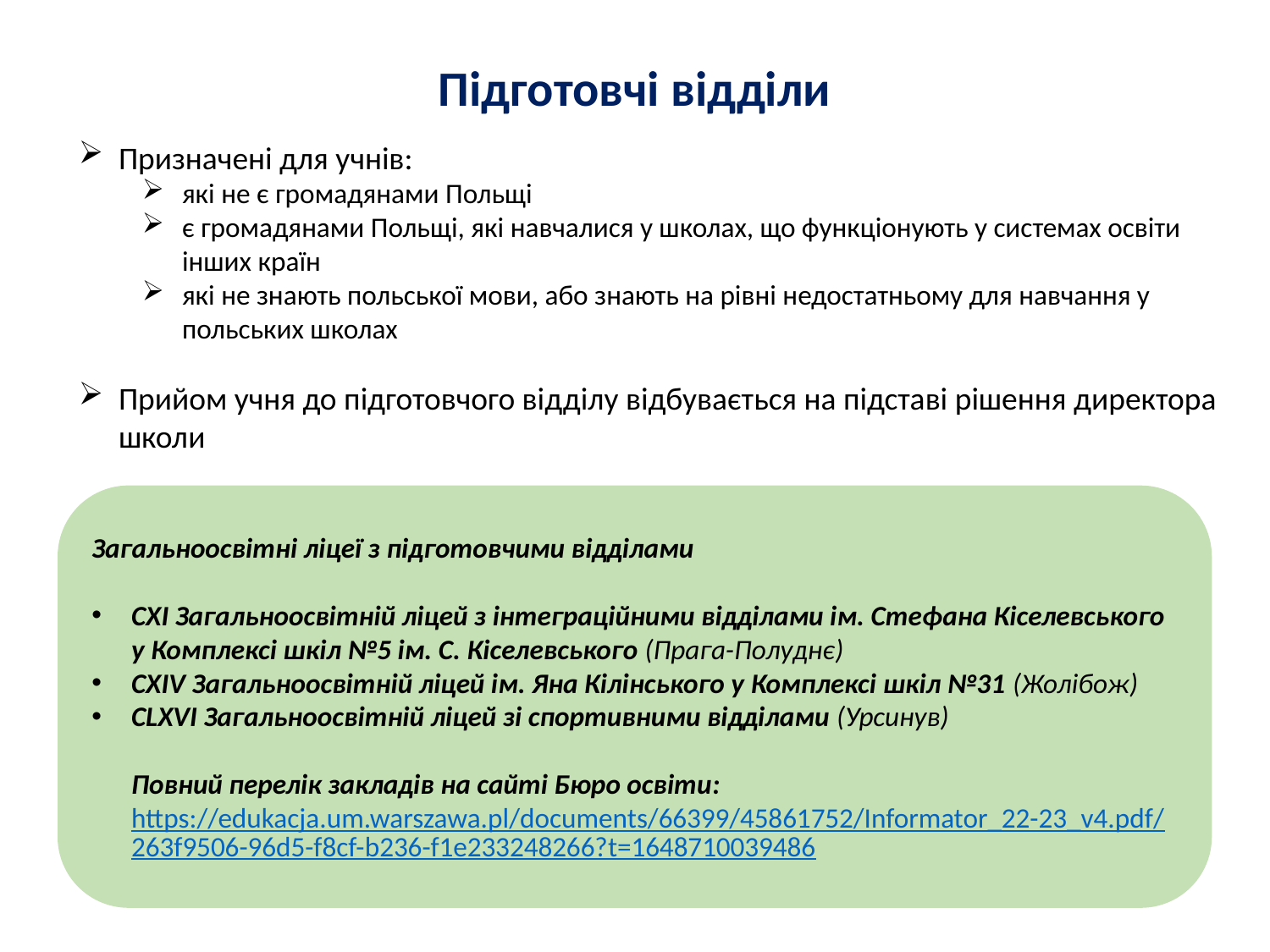

# Підготовчі відділи
Призначені для учнів:
які не є громадянами Польщі
є громадянами Польщі, які навчалися у школах, що функціонують у системах освіти інших країн
які не знають польської мови, або знають на рівні недостатньому для навчання у польських школах
Прийом учня до підготовчого відділу відбувається на підставі рішення директора школи

Загальноосвітні ліцеї з підготовчими відділами
​
CXI Загальноосвітній ліцей з інтеграційними відділами ім. Стефана Кіселевського
у Комплексі шкіл №5 ім. С. Кіселевського (Прага-Полуднє)
CXIV Загальноосвітній ліцей ім. Яна Кілінського у Комплексі шкіл №31 (Жолібож)
CLXVI Загальноосвітній ліцей зі спортивними відділами (Урсинув)
Повний перелік закладів на сайті Бюро освіти:  https://edukacja.um.warszawa.pl/documents/66399/45861752/Informator_22-23_v4.pdf/263f9506-96d5-f8cf-b236-f1e233248266?t=1648710039486